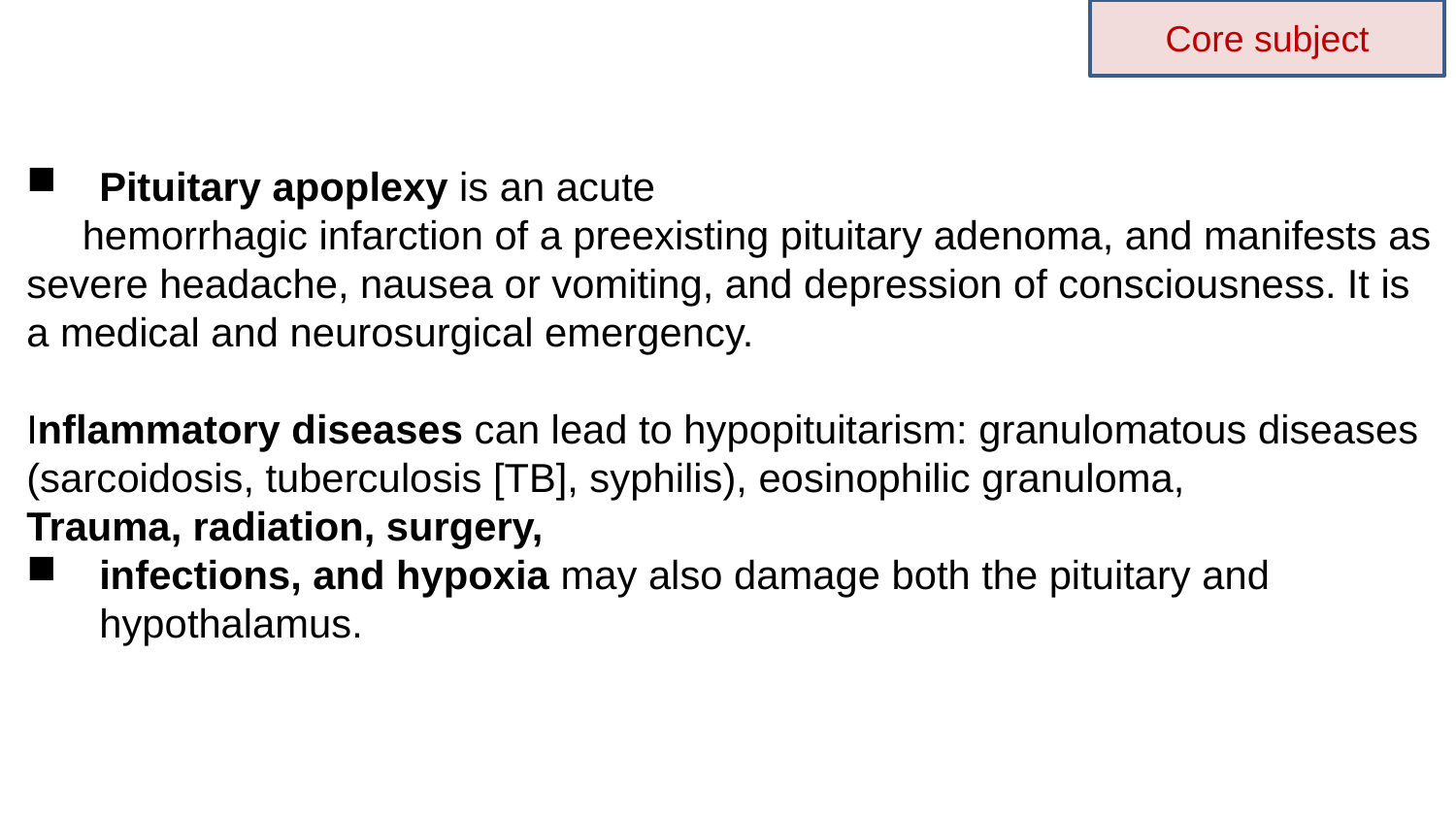

Core subject
Pituitary apoplexy is an acute
     hemorrhagic infarction of a preexisting pituitary adenoma, and manifests as severe headache, nausea or vomiting, and depression of consciousness. It is a medical and neurosurgical emergency.

Inflammatory diseases can lead to hypopituitarism: granulomatous diseases (sarcoidosis, tuberculosis [TB], syphilis), eosinophilic granuloma,
Trauma, radiation, surgery,
infections, and hypoxia may also damage both the pituitary and hypothalamus.